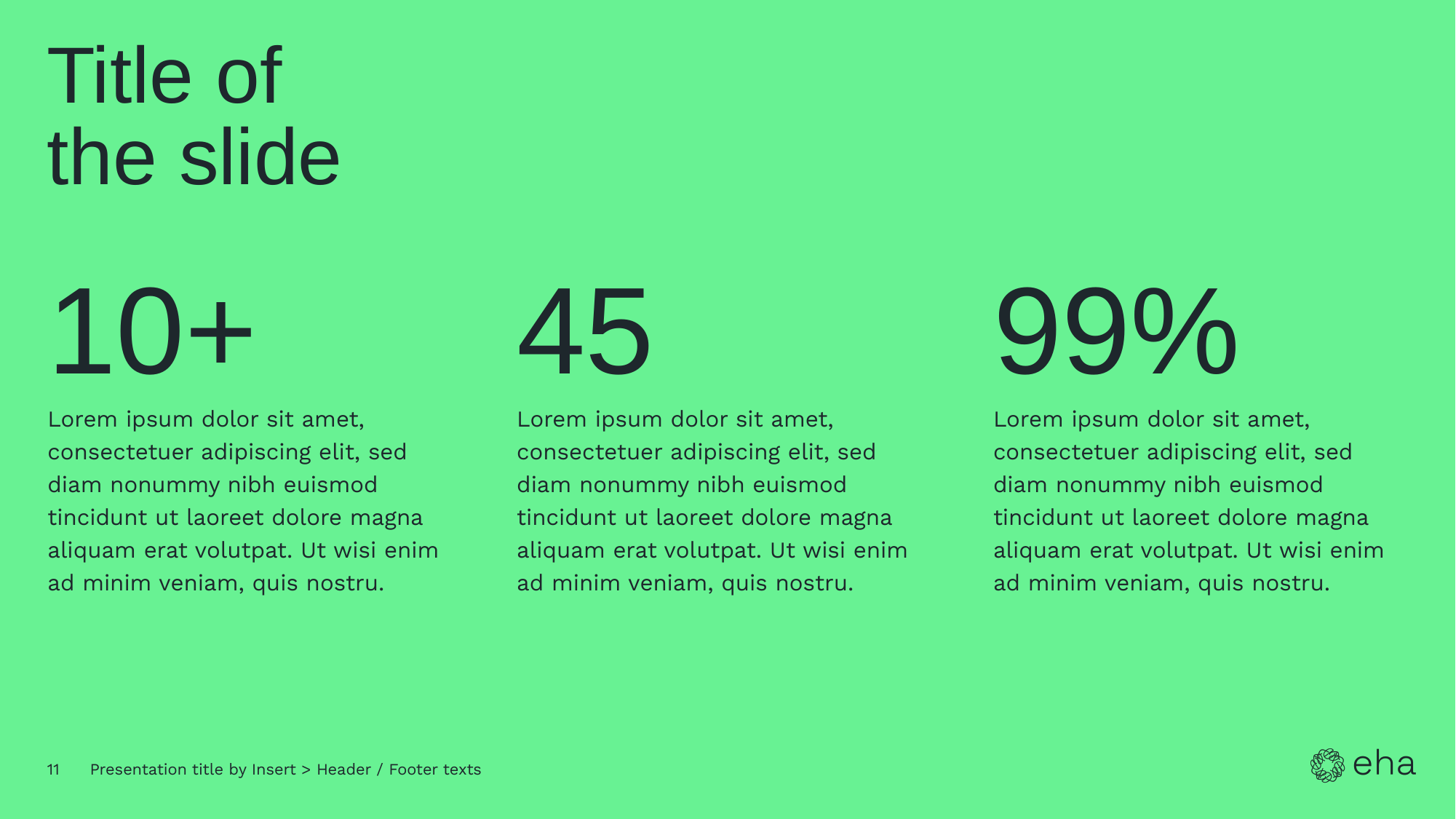

# Title of the slide
10+
Lorem ipsum dolor sit amet, consectetuer adipiscing elit, sed diam nonummy nibh euismod tincidunt ut laoreet dolore magna aliquam erat volutpat. Ut wisi enim ad minim veniam, quis nostru.
45
Lorem ipsum dolor sit amet, consectetuer adipiscing elit, sed diam nonummy nibh euismod tincidunt ut laoreet dolore magna aliquam erat volutpat. Ut wisi enim ad minim veniam, quis nostru.
99%
Lorem ipsum dolor sit amet, consectetuer adipiscing elit, sed diam nonummy nibh euismod tincidunt ut laoreet dolore magna aliquam erat volutpat. Ut wisi enim ad minim veniam, quis nostru.
11
Presentation title by Insert > Header / Footer texts